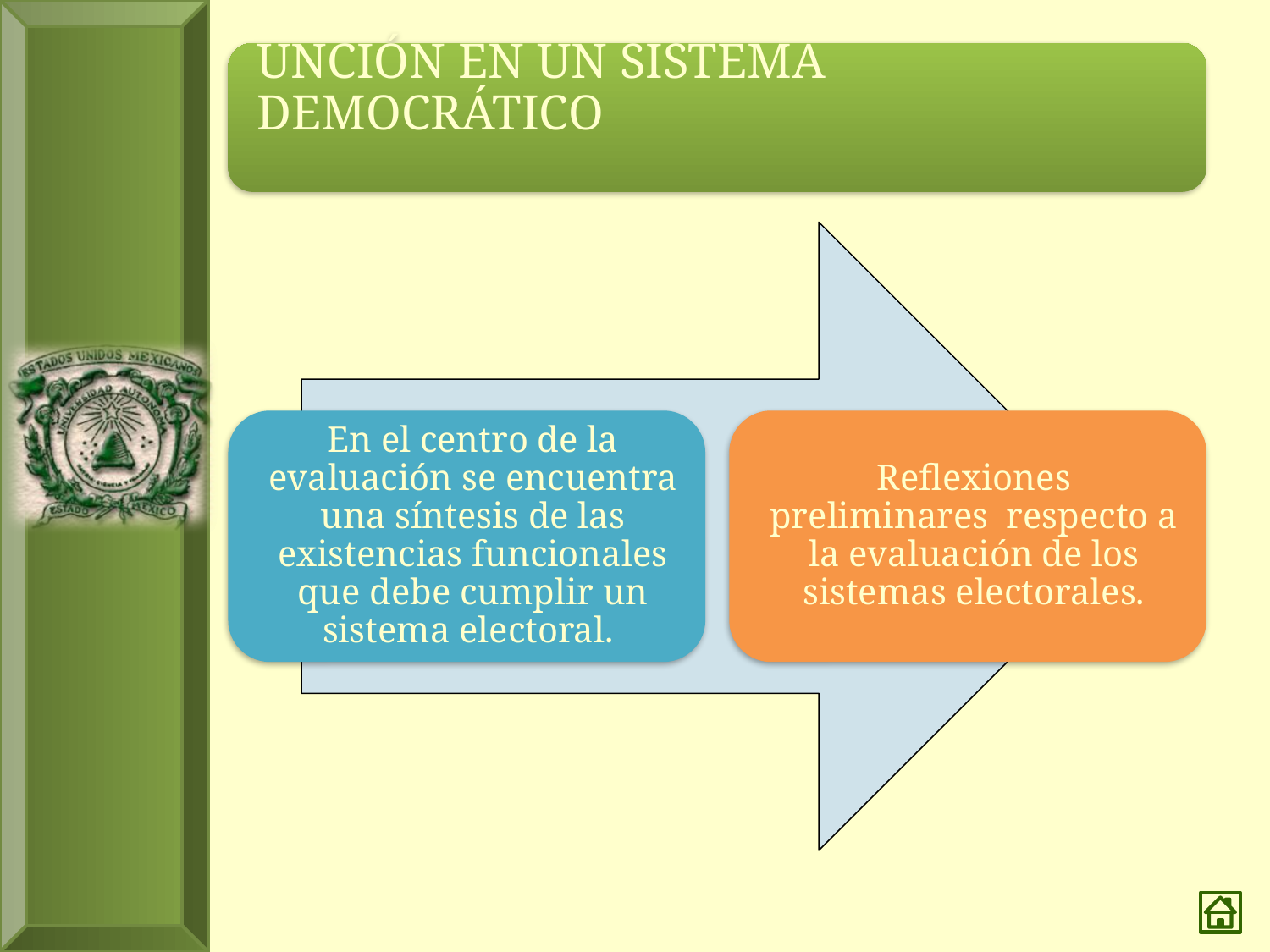

UNCIÓN EN UN SISTEMA DEMOCRÁTICO
En el centro de la evaluación se encuentra una síntesis de las existencias funcionales que debe cumplir un sistema electoral.
Reflexiones preliminares  respecto a la evaluación de los sistemas electorales.